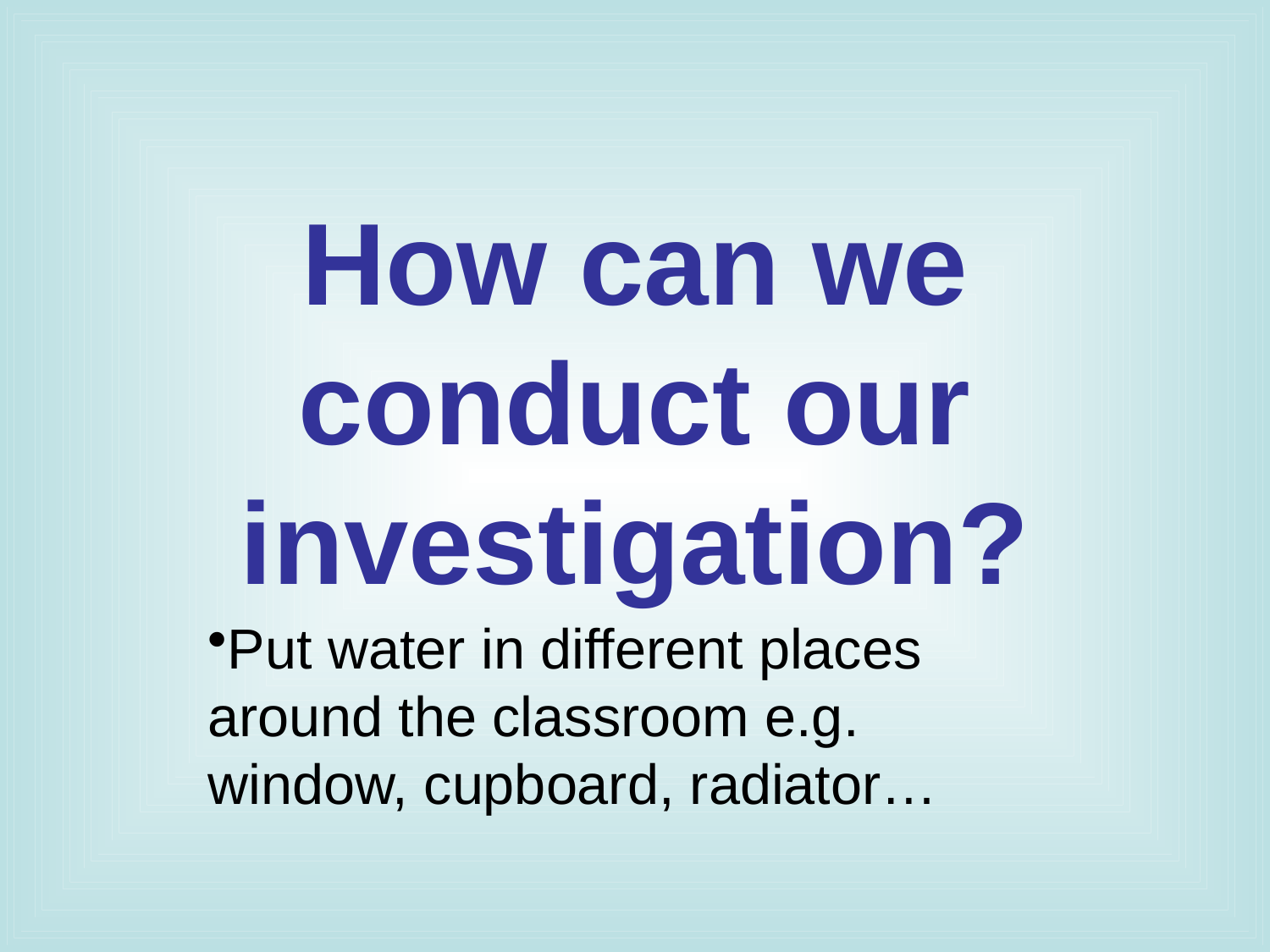

# How can we conduct our investigation?
Put water in different places around the classroom e.g. window, cupboard, radiator…